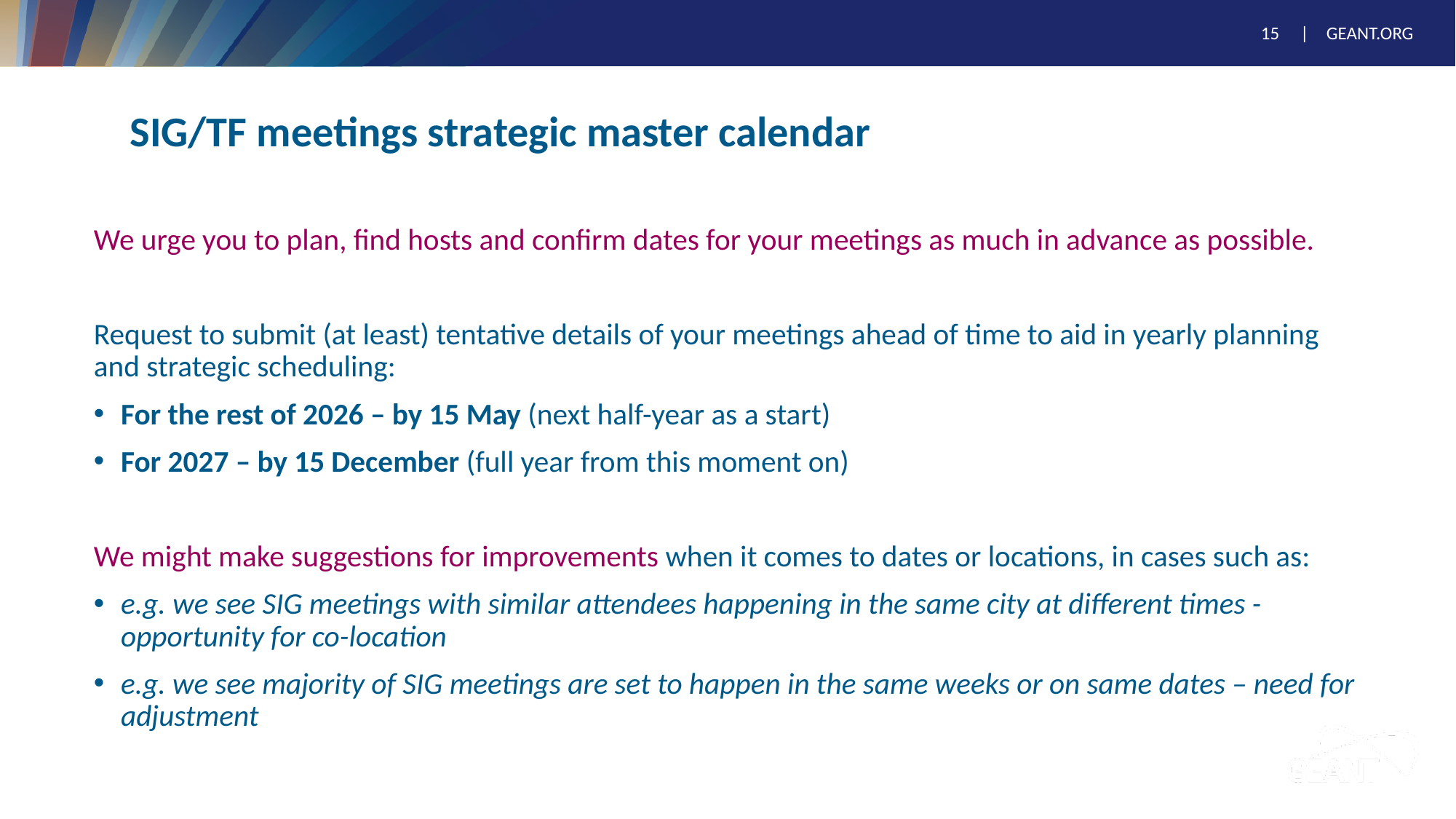

# SIG/TF meetings strategic master calendar
We urge you to plan, find hosts and confirm dates for your meetings as much in advance as possible.

Request to submit (at least) tentative details of your meetings ahead of time to aid in yearly planning and strategic scheduling:
For the rest of 2026 – by 15 May (next half-year as a start)
For 2027 – by 15 December (full year from this moment on)

We might make suggestions for improvements when it comes to dates or locations, in cases such as:
e.g. we see SIG meetings with similar attendees happening in the same city at different times - opportunity for co-location
e.g. we see majority of SIG meetings are set to happen in the same weeks or on same dates – need for adjustment